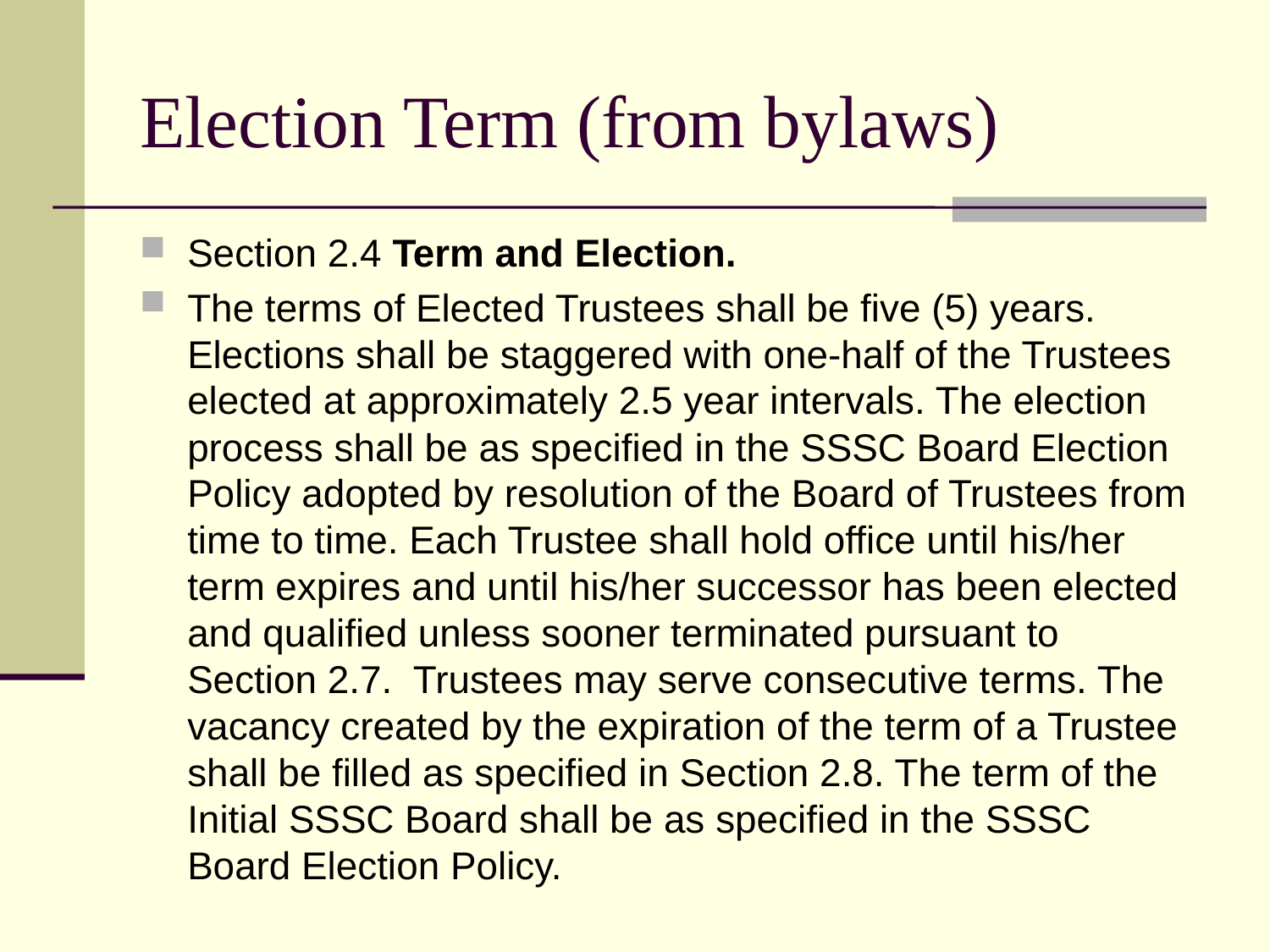

# Election Term (from bylaws)
Section 2.4 Term and Election.
The terms of Elected Trustees shall be five (5) years.  Elections shall be staggered with one-half of the Trustees elected at approximately 2.5 year intervals. The election process shall be as specified in the SSSC Board Election Policy adopted by resolution of the Board of Trustees from time to time. Each Trustee shall hold office until his/her term expires and until his/her successor has been elected and qualified unless sooner terminated pursuant to Section 2.7.  Trustees may serve consecutive terms. The vacancy created by the expiration of the term of a Trustee shall be filled as specified in Section 2.8. The term of the Initial SSSC Board shall be as specified in the SSSC Board Election Policy.